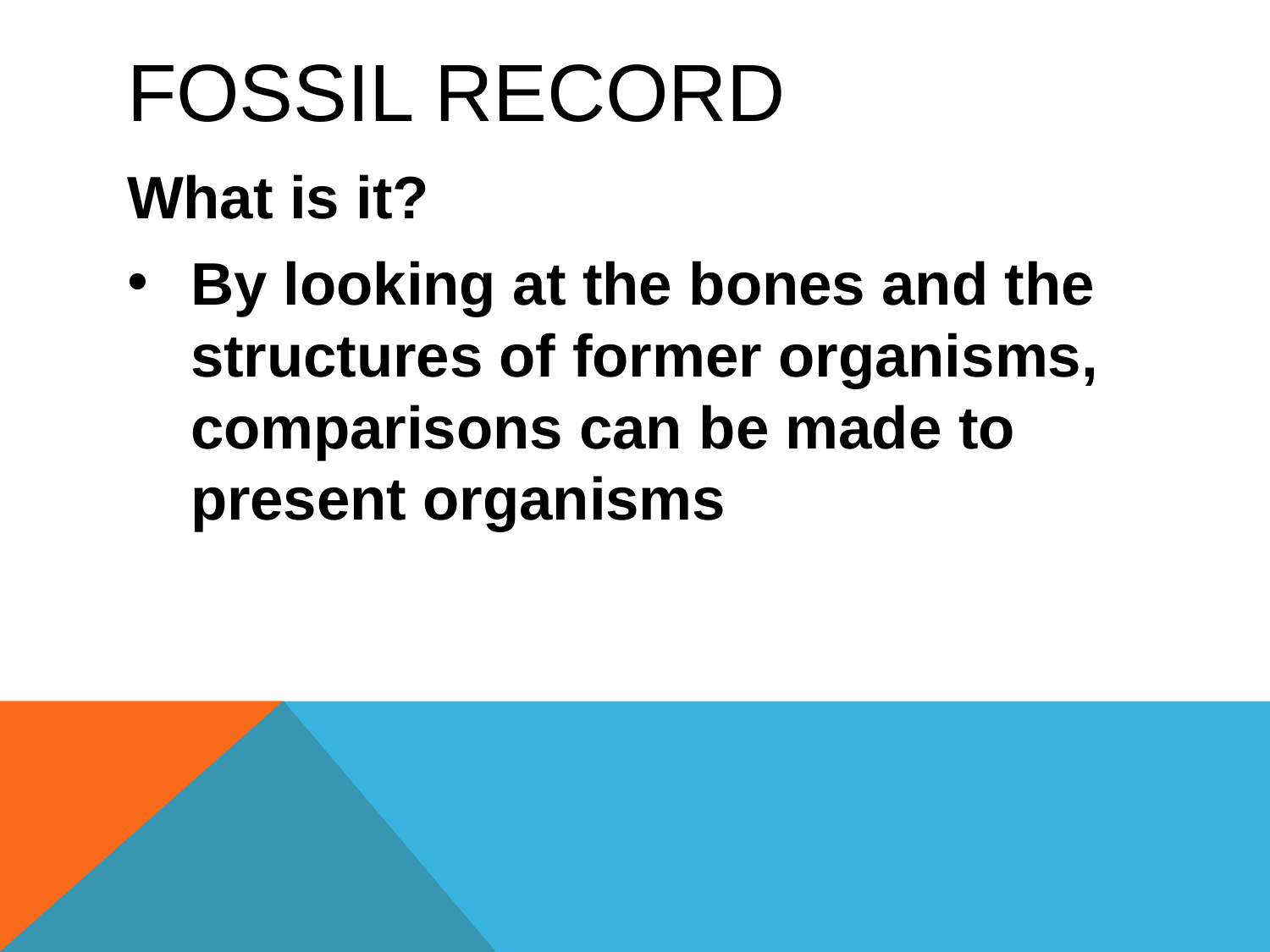

# Fossil Record
What is it?
By looking at the bones and the structures of former organisms, comparisons can be made to present organisms